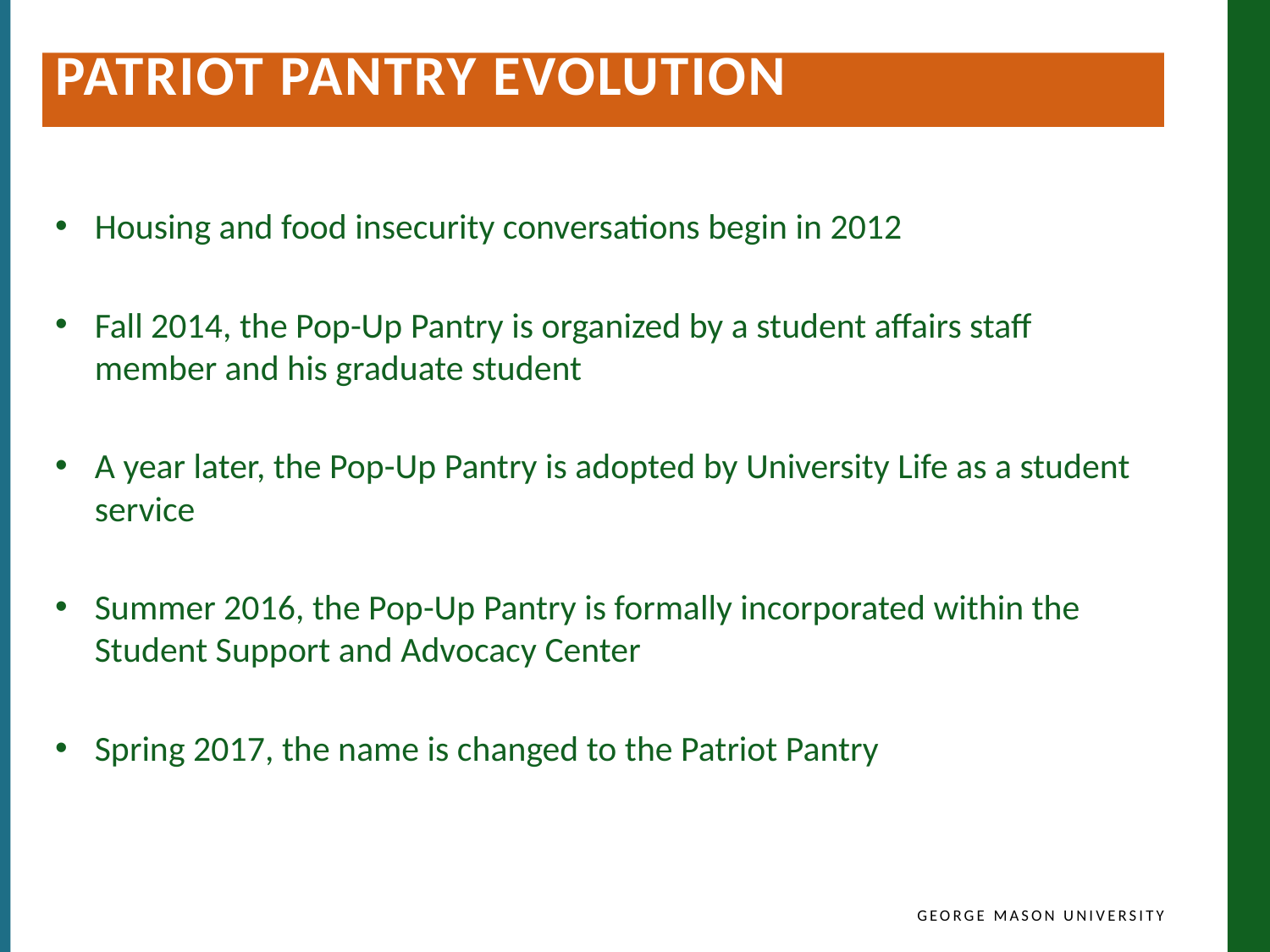

Patriot Pantry Evolution

Housing and food insecurity conversations begin in 2012

Fall 2014, the Pop-Up Pantry is organized by a student affairs staff member and his graduate student

A year later, the Pop-Up Pantry is adopted by University Life as a student service

Summer 2016, the Pop-Up Pantry is formally incorporated within the Student Support and Advocacy Center

Spring 2017, the name is changed to the Patriot Pantry